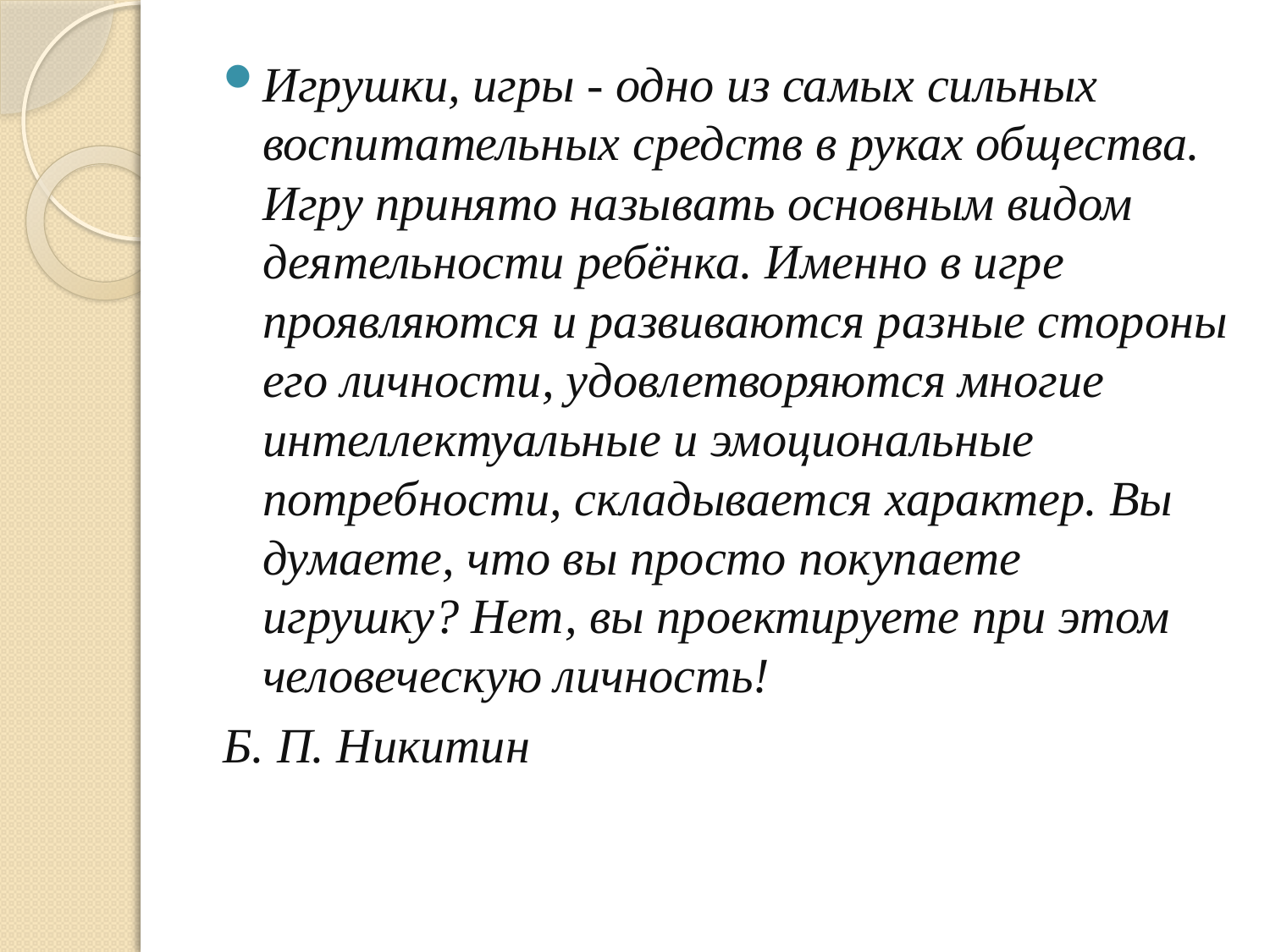

Игрушки, игры - одно из самых сильных воспитательных средств в руках общества. Игру принято называть основным видом деятельности ребёнка. Именно в игре проявляются и развиваются разные стороны его личности, удовлетворяются многие интеллектуальные и эмоциональные потребности, складывается характер. Вы думаете, что вы просто покупаете игрушку? Нет, вы проектируете при этом человеческую личность!
Б. П. Никитин